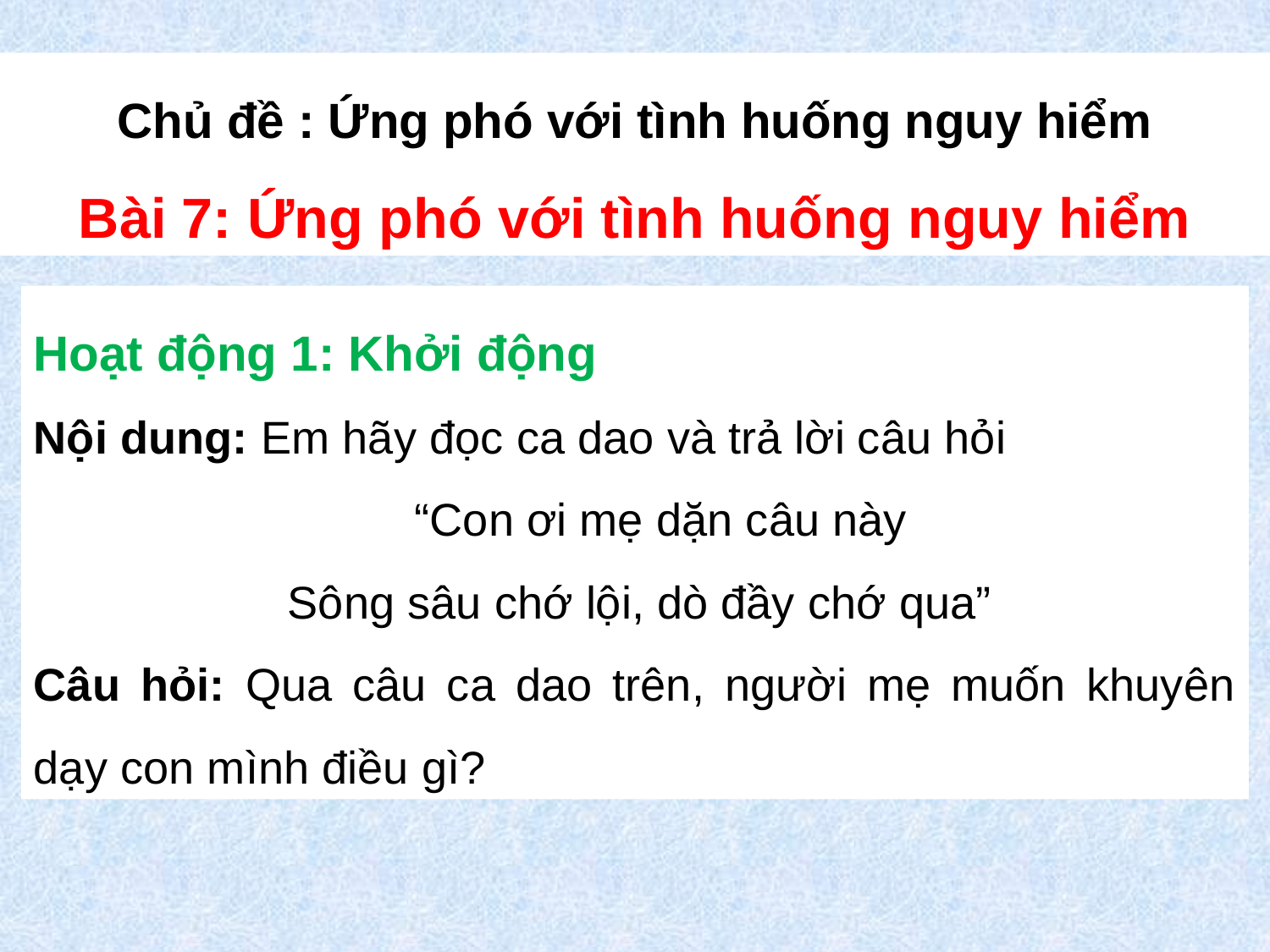

Chủ đề : Ứng phó với tình huống nguy hiểm
Bài 7: Ứng phó với tình huống nguy hiểm
Hoạt động 1: Khởi động
Nội dung: Em hãy đọc ca dao và trả lời câu hỏi
			“Con ơi mẹ dặn câu này
		Sông sâu chớ lội, dò đầy chớ qua”
Câu hỏi: Qua câu ca dao trên, người mẹ muốn khuyên dạy con mình điều gì?